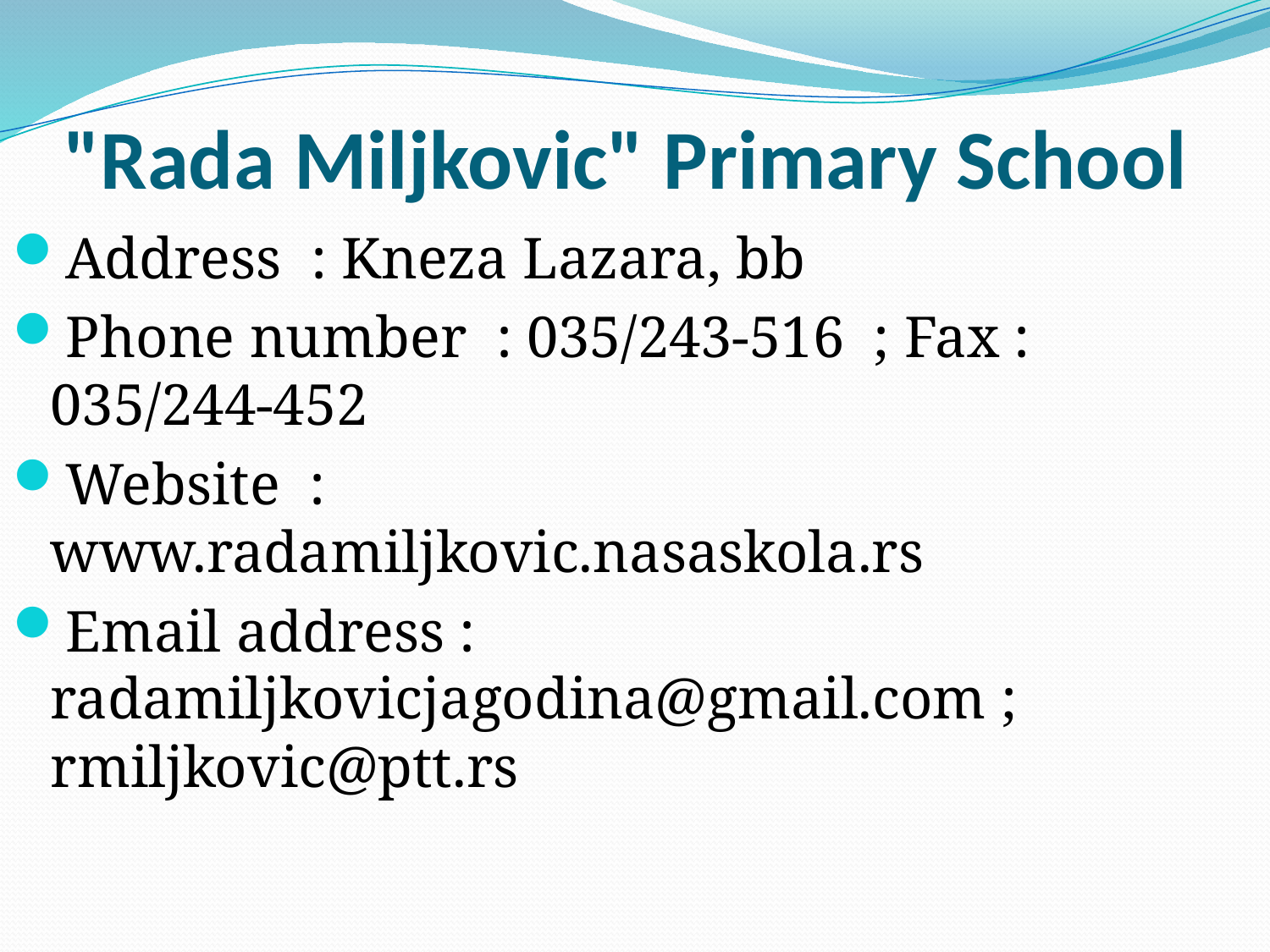

# "Rada Miljkovic" Primary School
Address  : Kneza Lazara, bb
Phone number  : 035/243-516  ; Fax : 035/244-452
Website  : www.radamiljkovic.nasaskola.rs
Email address : radamiljkovicjagodina@gmail.com ; rmiljkovic@ptt.rs